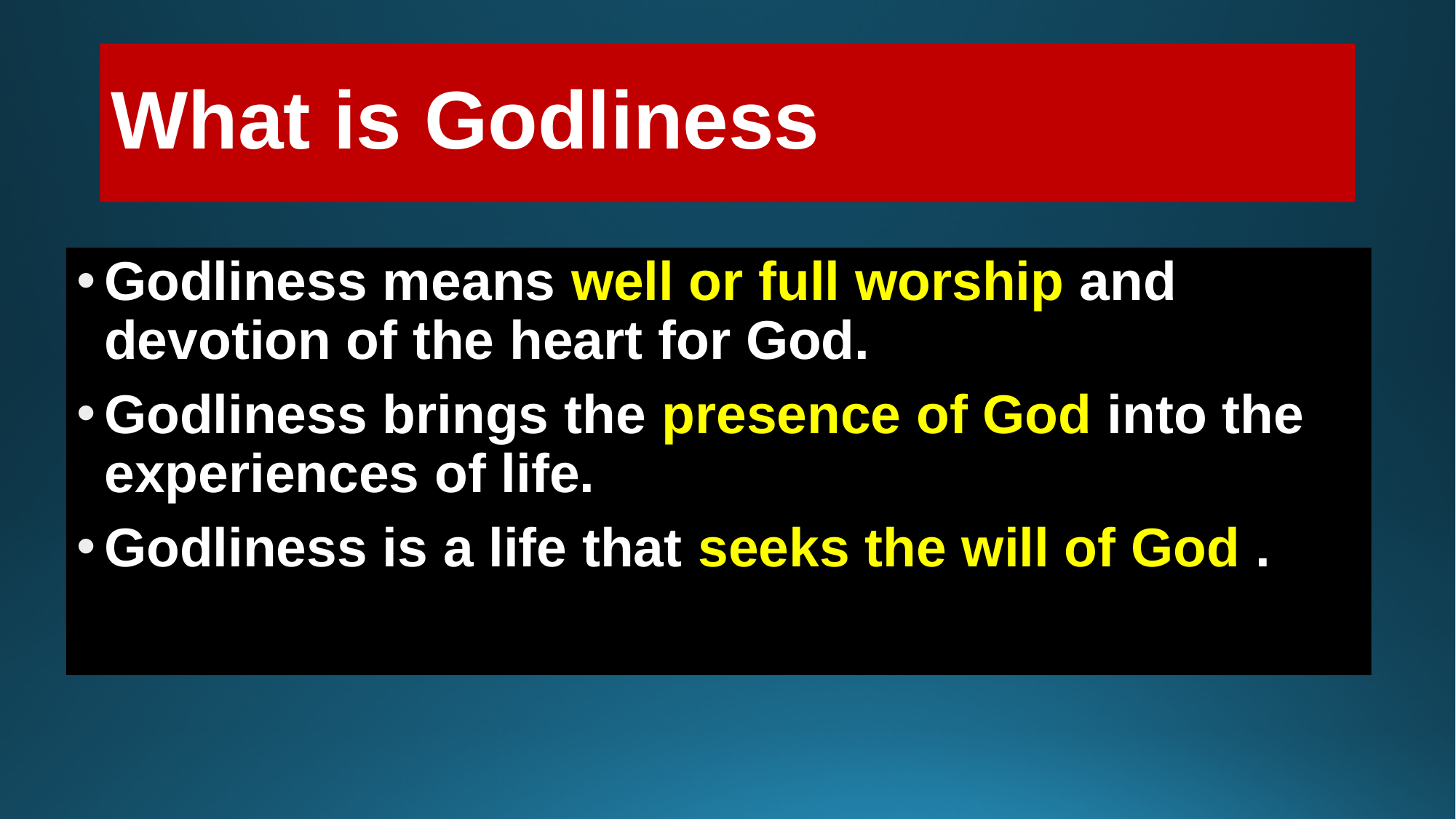

# What is Godliness
Godliness means well or full worship and devotion of the heart for God.
Godliness brings the presence of God into the experiences of life.
Godliness is a life that seeks the will of God .